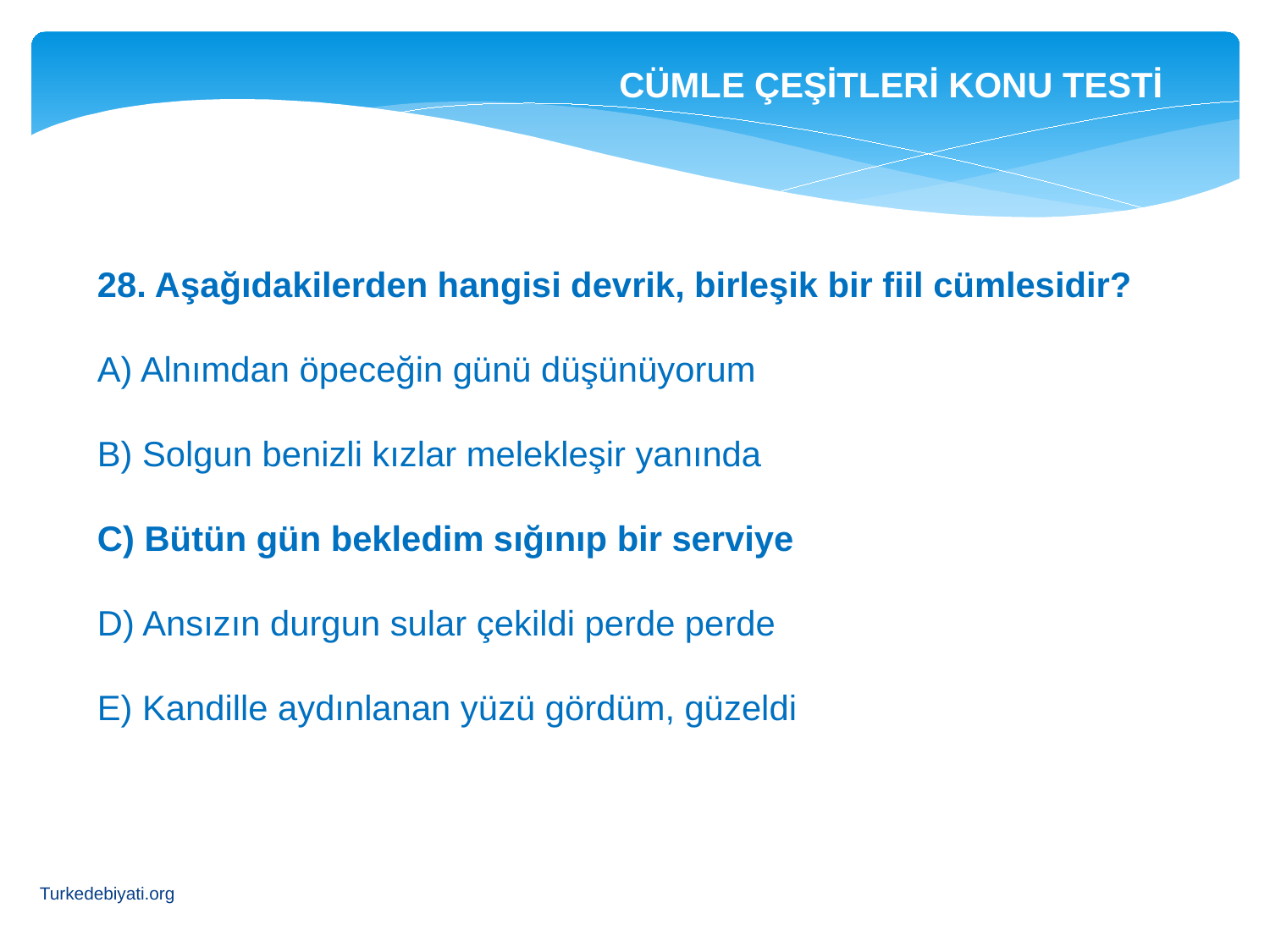

CÜMLE ÇEŞİTLERİ KONU TESTİ
28. Aşağıdakilerden hangisi devrik, birleşik bir fiil cümlesidir?

A) Alnımdan öpeceğin günü düşünüyorum

B) Solgun benizli kızlar melekleşir yanında

C) Bütün gün bekledim sığınıp bir serviye

D) Ansızın durgun sular çekildi perde perde

E) Kandille aydınlanan yüzü gördüm, güzeldi
Turkedebiyati.org